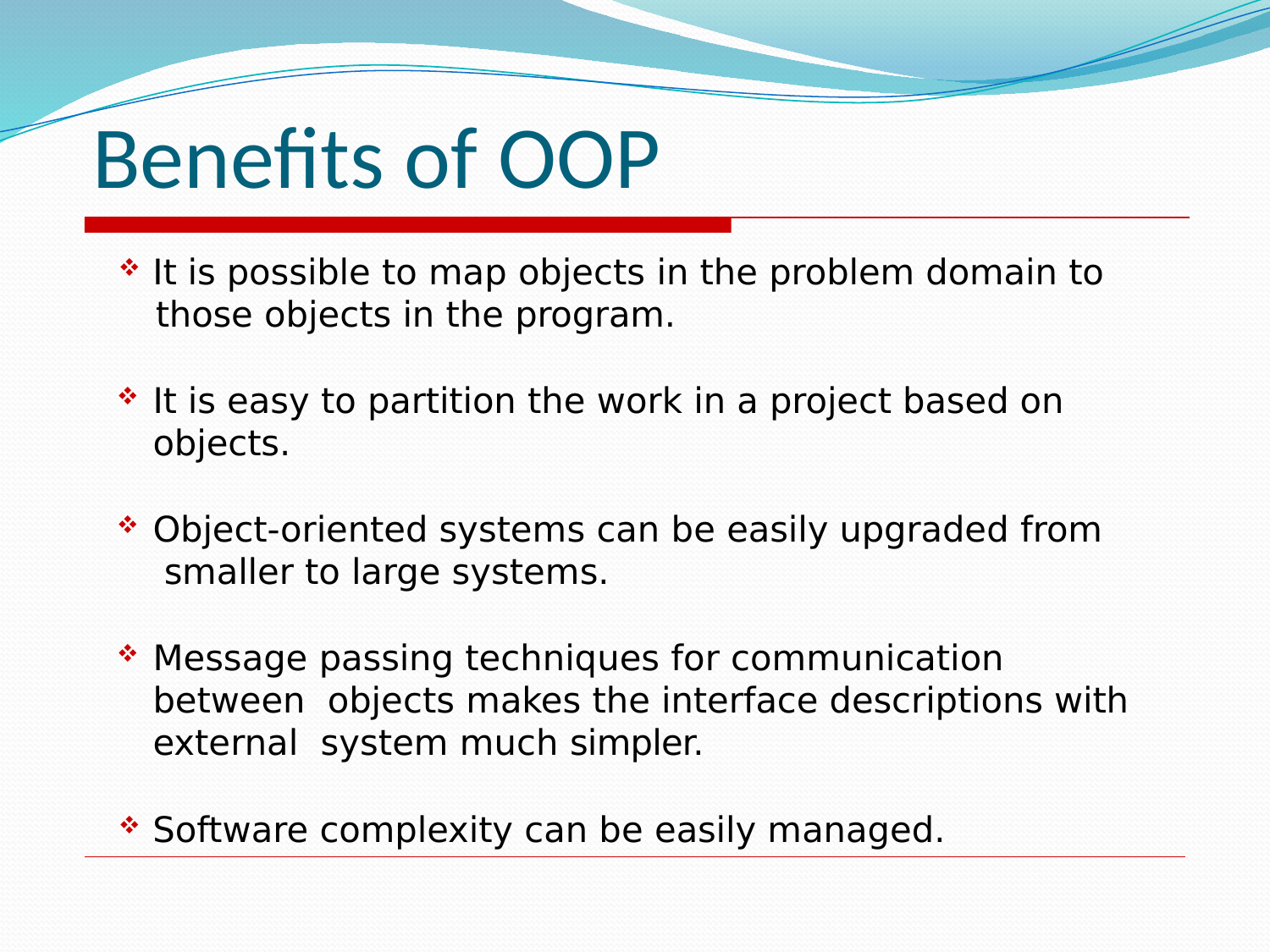

# Benefits of OOP

It is possible to map objects in the problem domain to
those objects in the program.

It is easy to partition the work in a project based on  objects.

Object-oriented systems can be easily upgraded from  smaller to large systems.

Message passing techniques for communication between  objects makes the interface descriptions with external  system much simpler.

Software complexity can be easily managed.